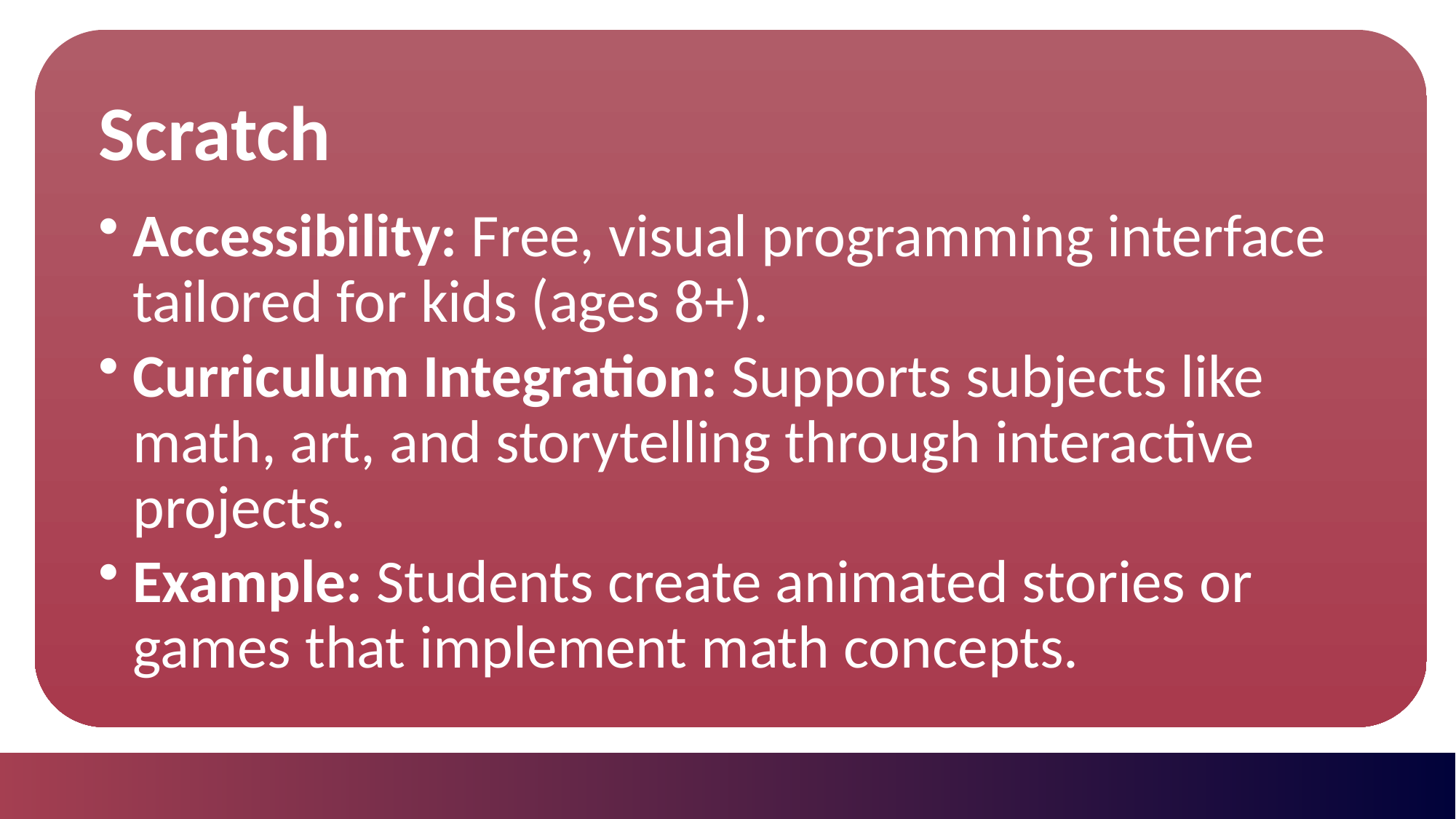

Scratch
Accessibility: Free, visual programming interface tailored for kids (ages 8+).
Curriculum Integration: Supports subjects like math, art, and storytelling through interactive projects.
Example: Students create animated stories or games that implement math concepts.